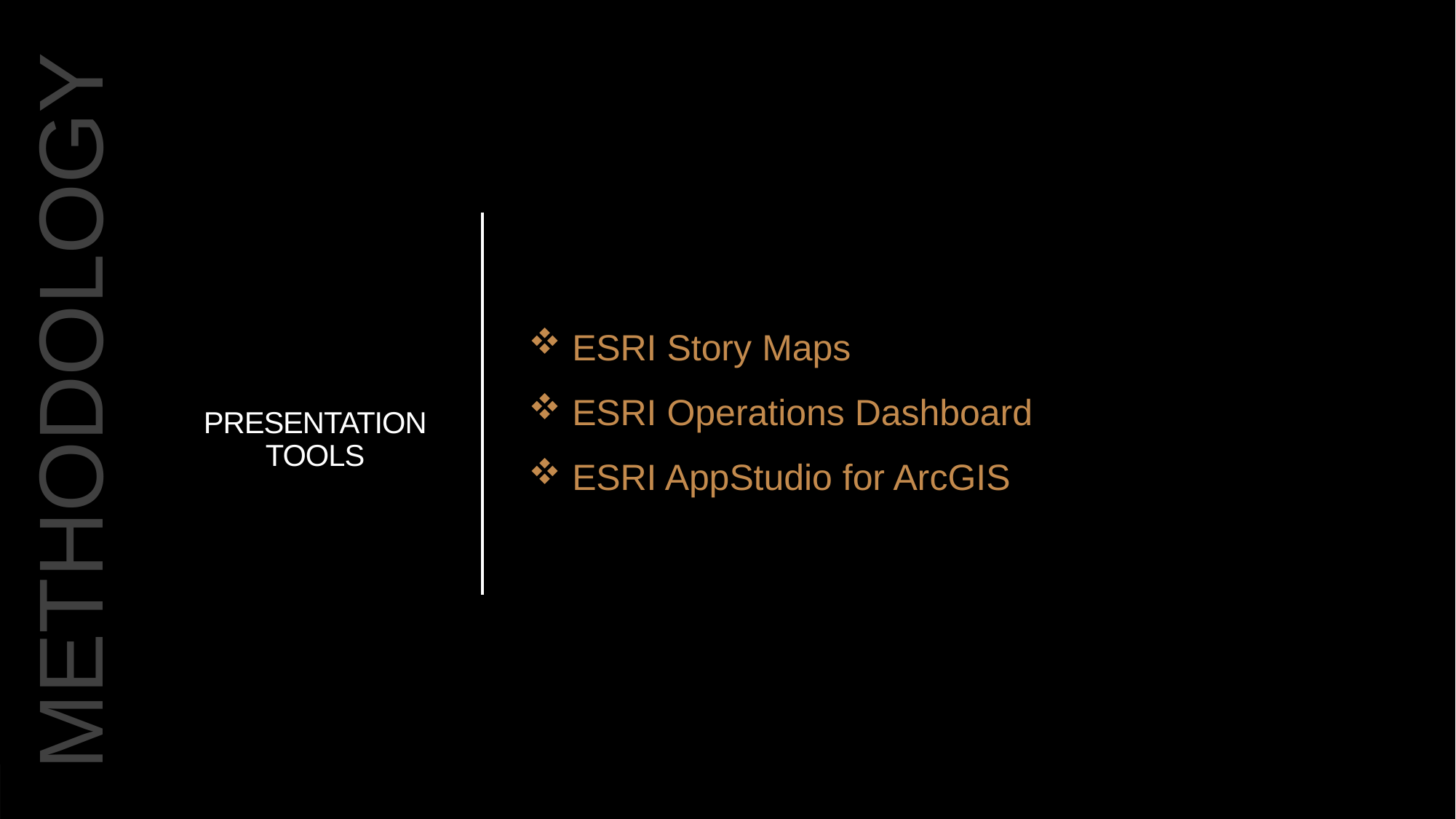

ESRI Story Maps
 ESRI Operations Dashboard
 ESRI AppStudio for ArcGIS

PRESENTATION TOOLS
METHODOLOGY